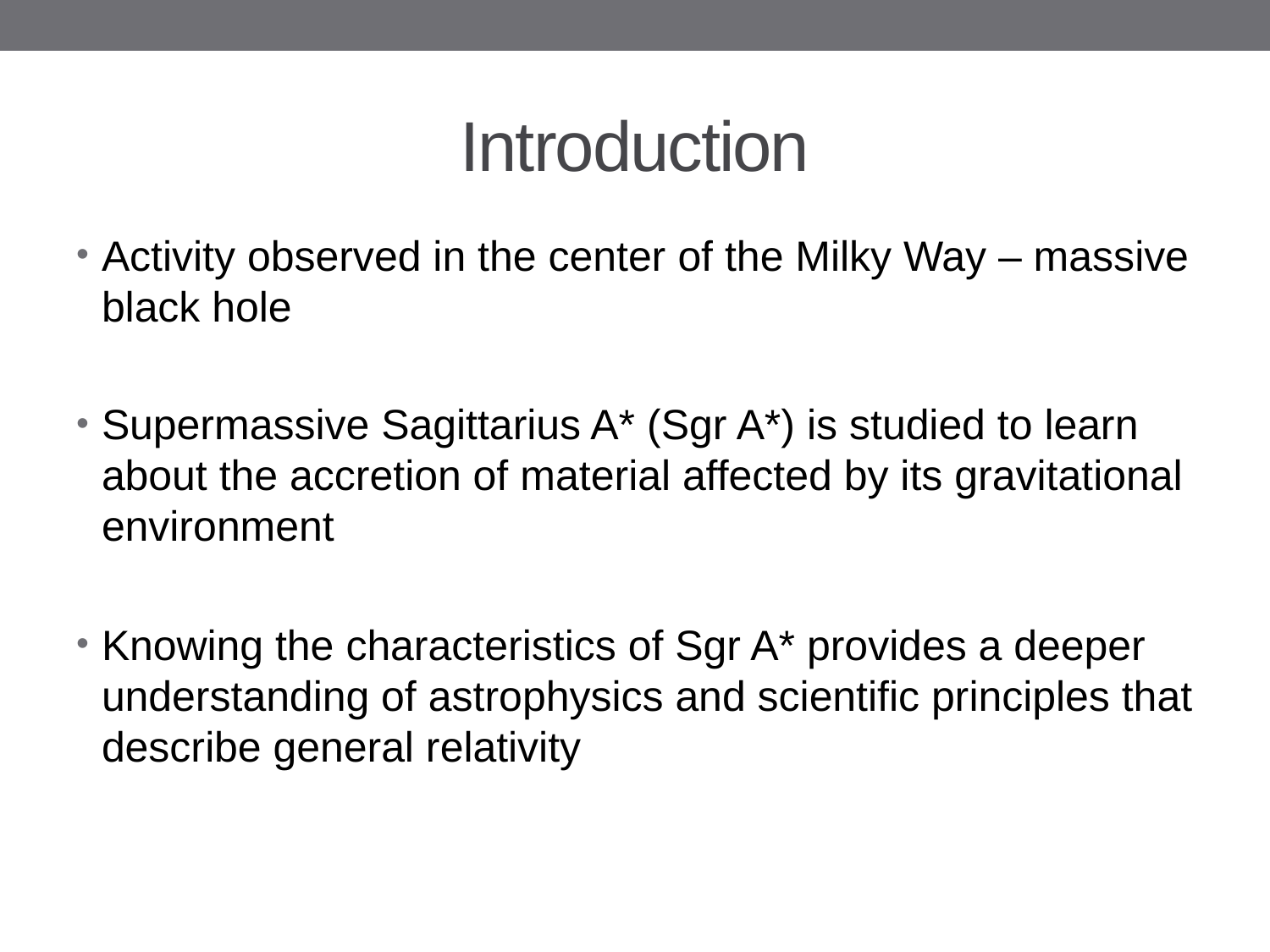

# Introduction
Activity observed in the center of the Milky Way – massive black hole

Supermassive Sagittarius A* (Sgr A*) is studied to learn about the accretion of material affected by its gravitational environment

Knowing the characteristics of Sgr A* provides a deeper understanding of astrophysics and scientific principles that describe general relativity